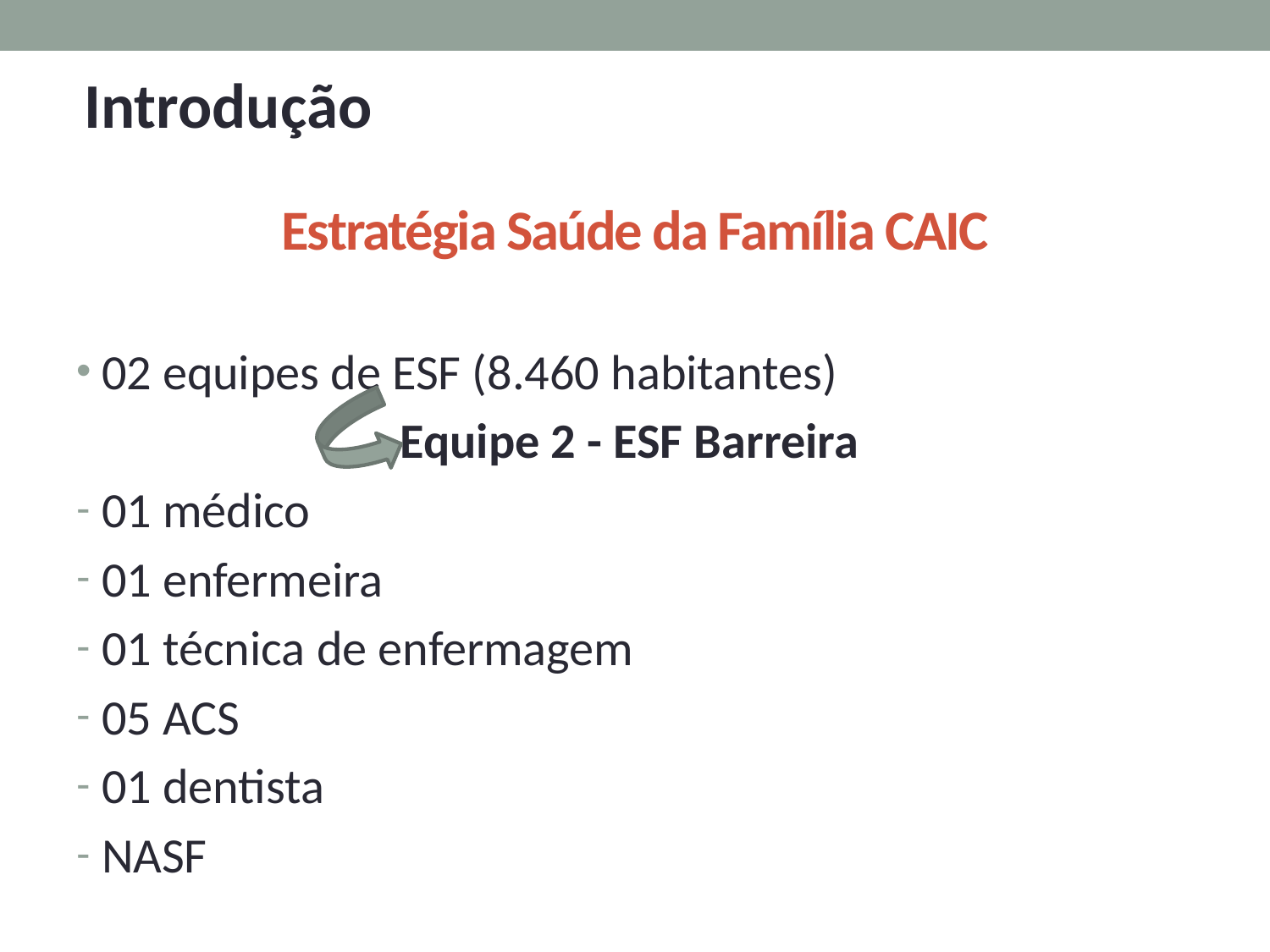

Introdução
# Estratégia Saúde da Família CAIC
02 equipes de ESF (8.460 habitantes)
Equipe 2 - ESF Barreira
01 médico
01 enfermeira
01 técnica de enfermagem
05 ACS
01 dentista
NASF